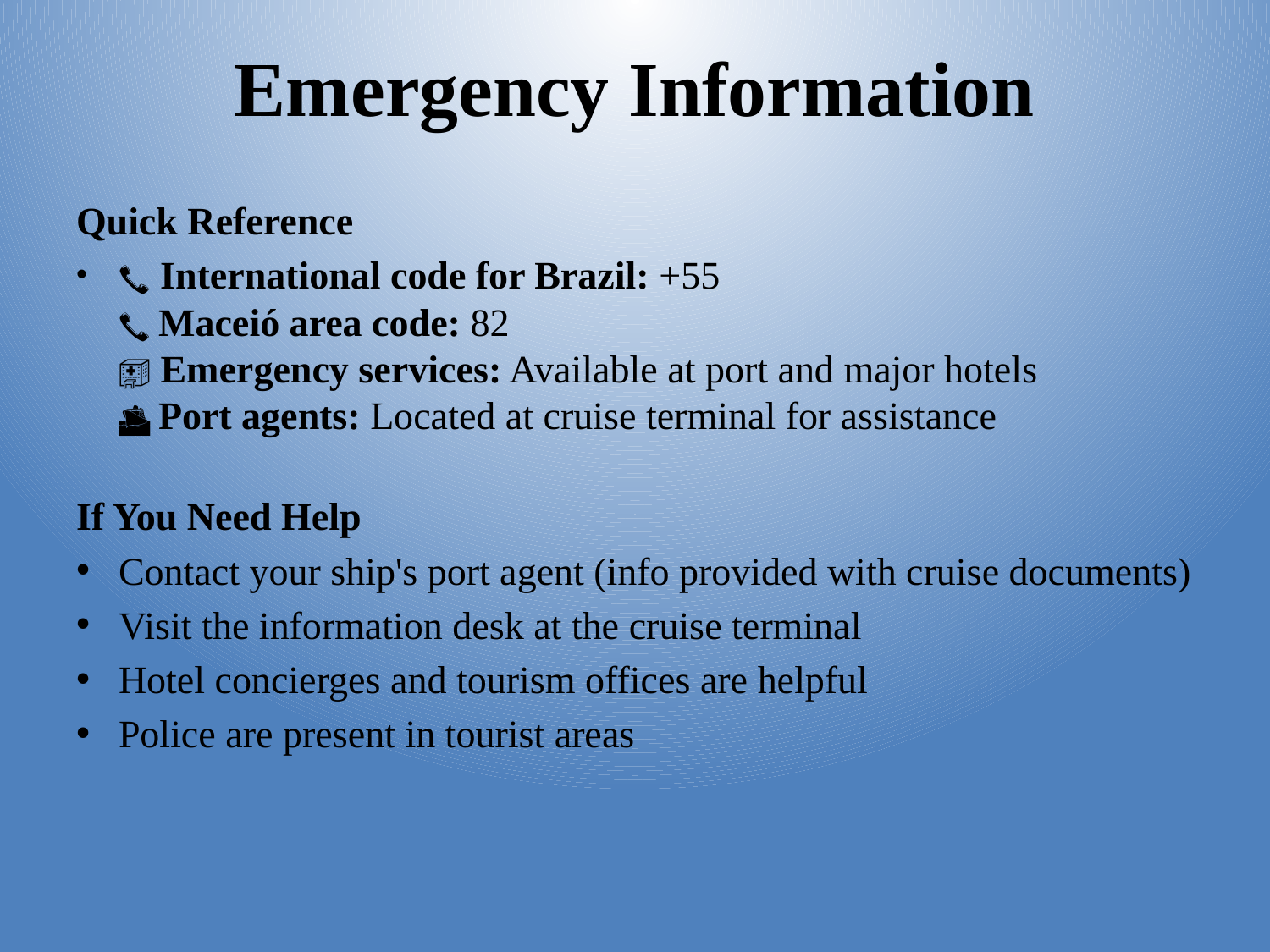

# Emergency Information
Quick Reference
📞 International code for Brazil: +55
📞 Maceió area code: 82
🏥 Emergency services: Available at port and major hotels
🛳️ Port agents: Located at cruise terminal for assistance
If You Need Help
Contact your ship's port agent (info provided with cruise documents)
Visit the information desk at the cruise terminal
Hotel concierges and tourism offices are helpful
Police are present in tourist areas